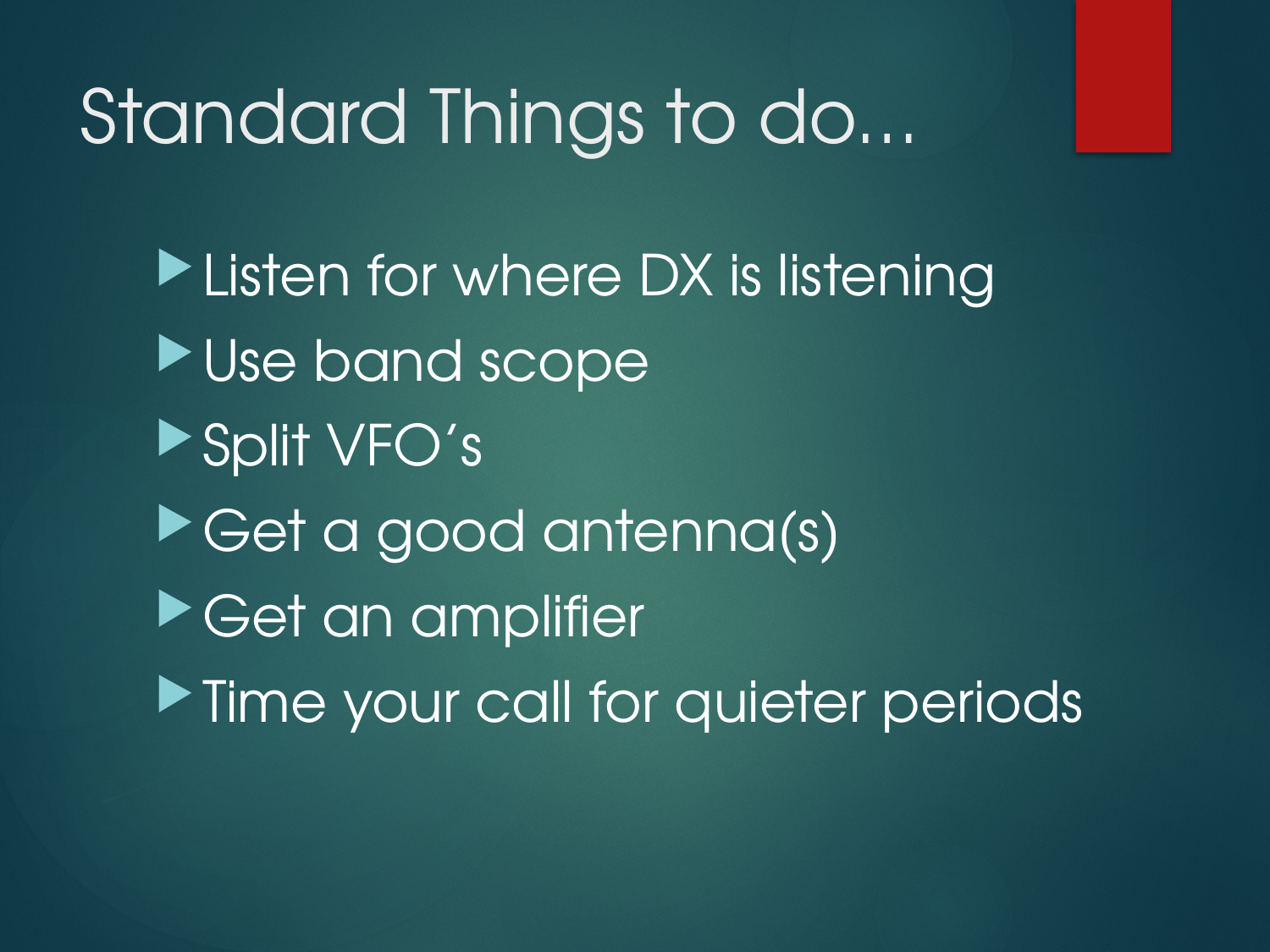

# Standard Things to do…
Listen for where DX is listening
Use band scope
Split VFO’s
Get a good antenna(s)
Get an amplifier
Time your call for quieter periods